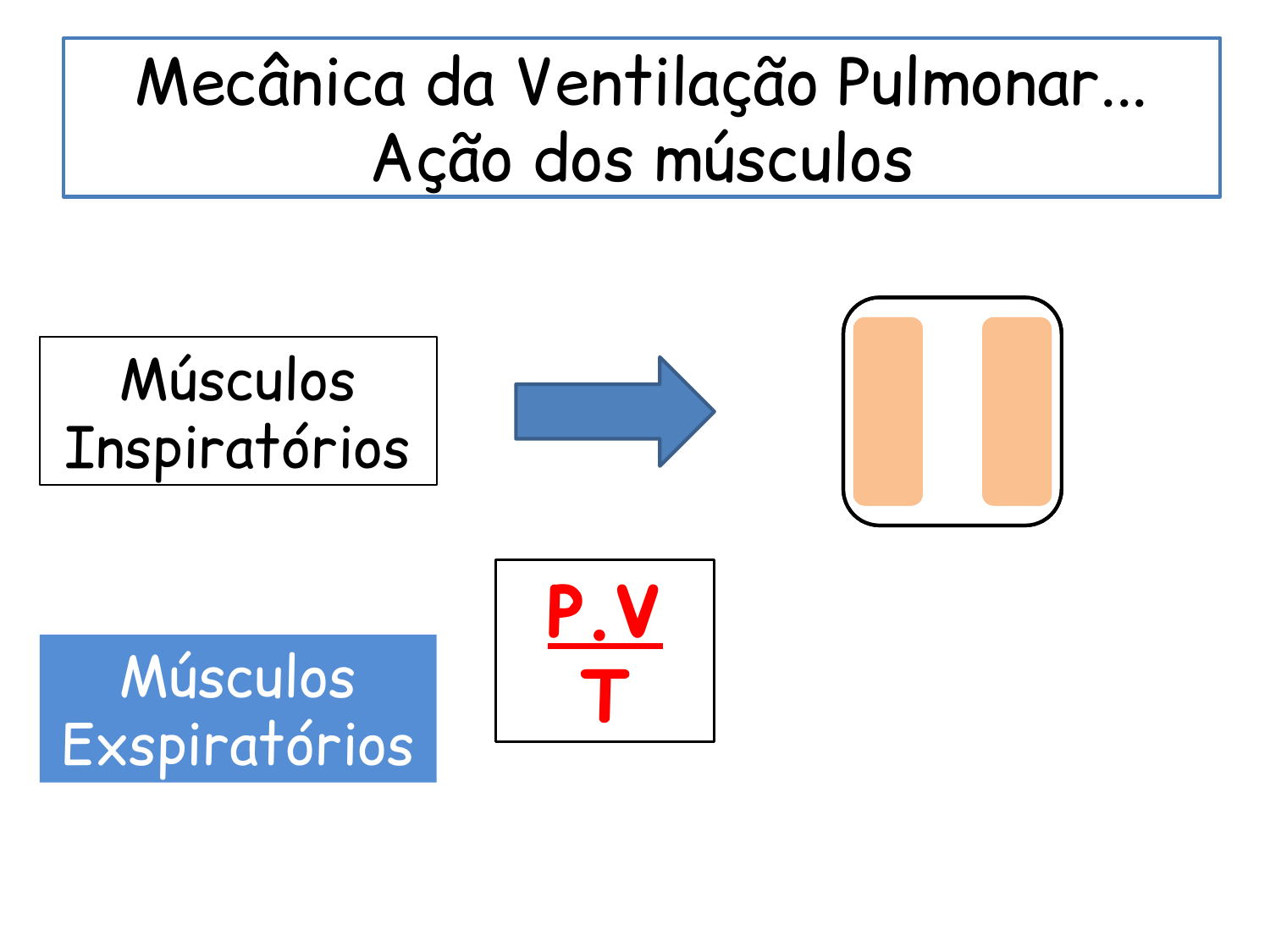

Mecânica da Ventilação Pulmonar... Ação dos músculos

Músculos Inspiratórios

P.V
T
Músculos Exspiratórios